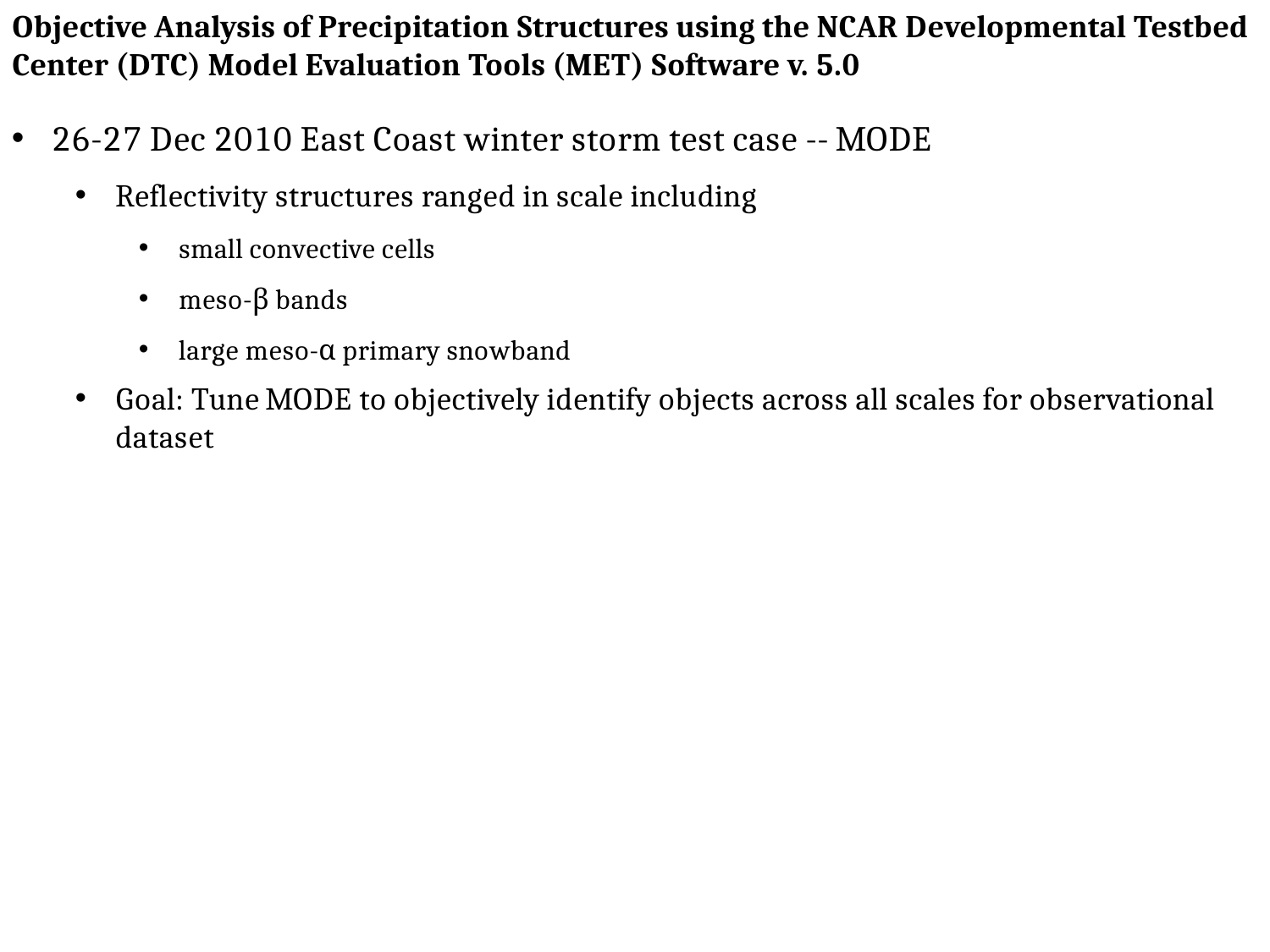

Objective Analysis of Precipitation Structures using the NCAR Developmental Testbed Center (DTC) Model Evaluation Tools (MET) Software v. 5.0

26-27 Dec 2010 East Coast winter storm test case -- MODE

Reflectivity structures ranged in scale including
small convective cells
meso-β bands
large meso-α primary snowband

Goal: Tune MODE to objectively identify objects across all scales for observational dataset